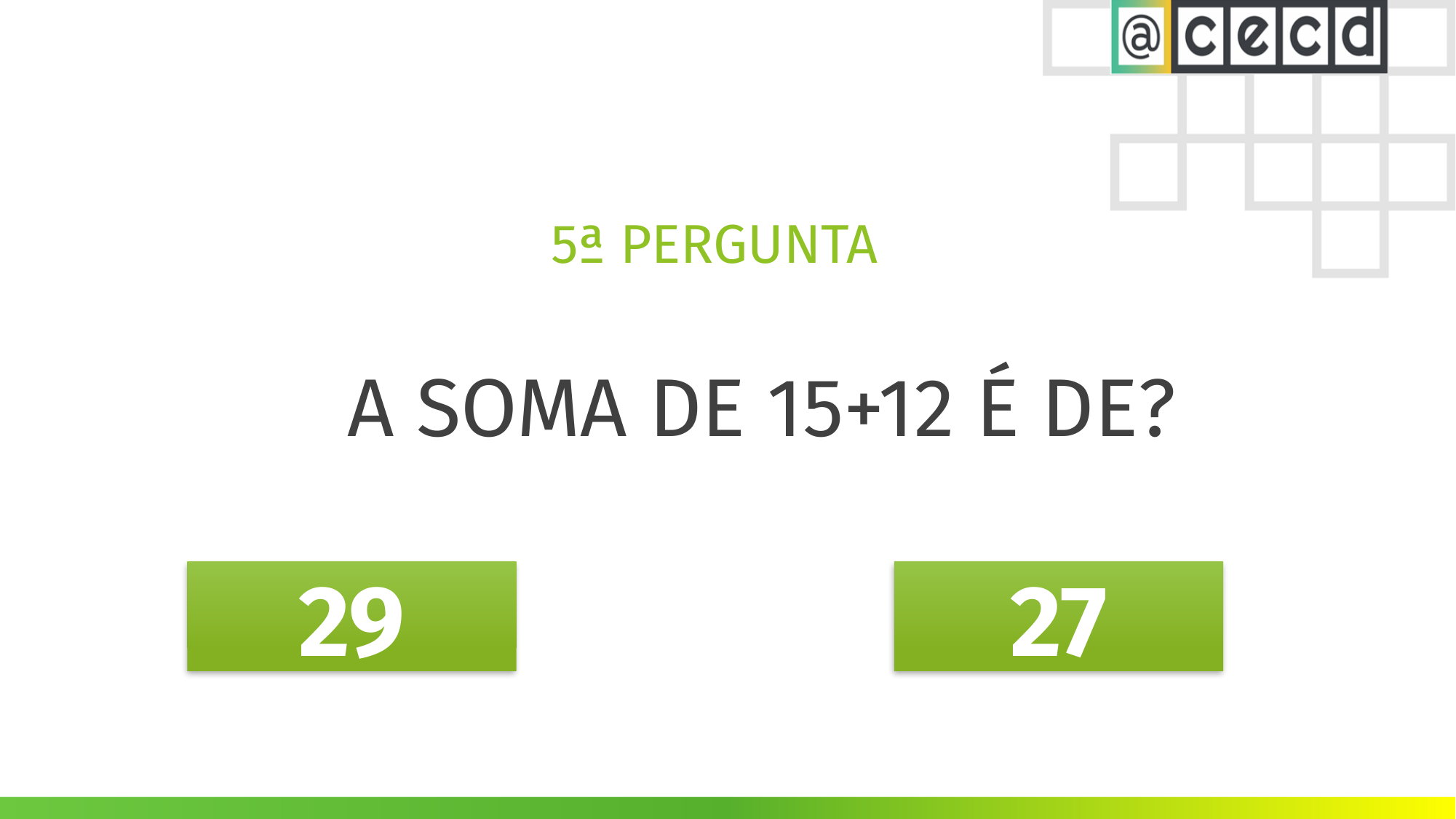

# 5ª PERGUNTA
A SOMA DE 15+12 É DE?
29
27